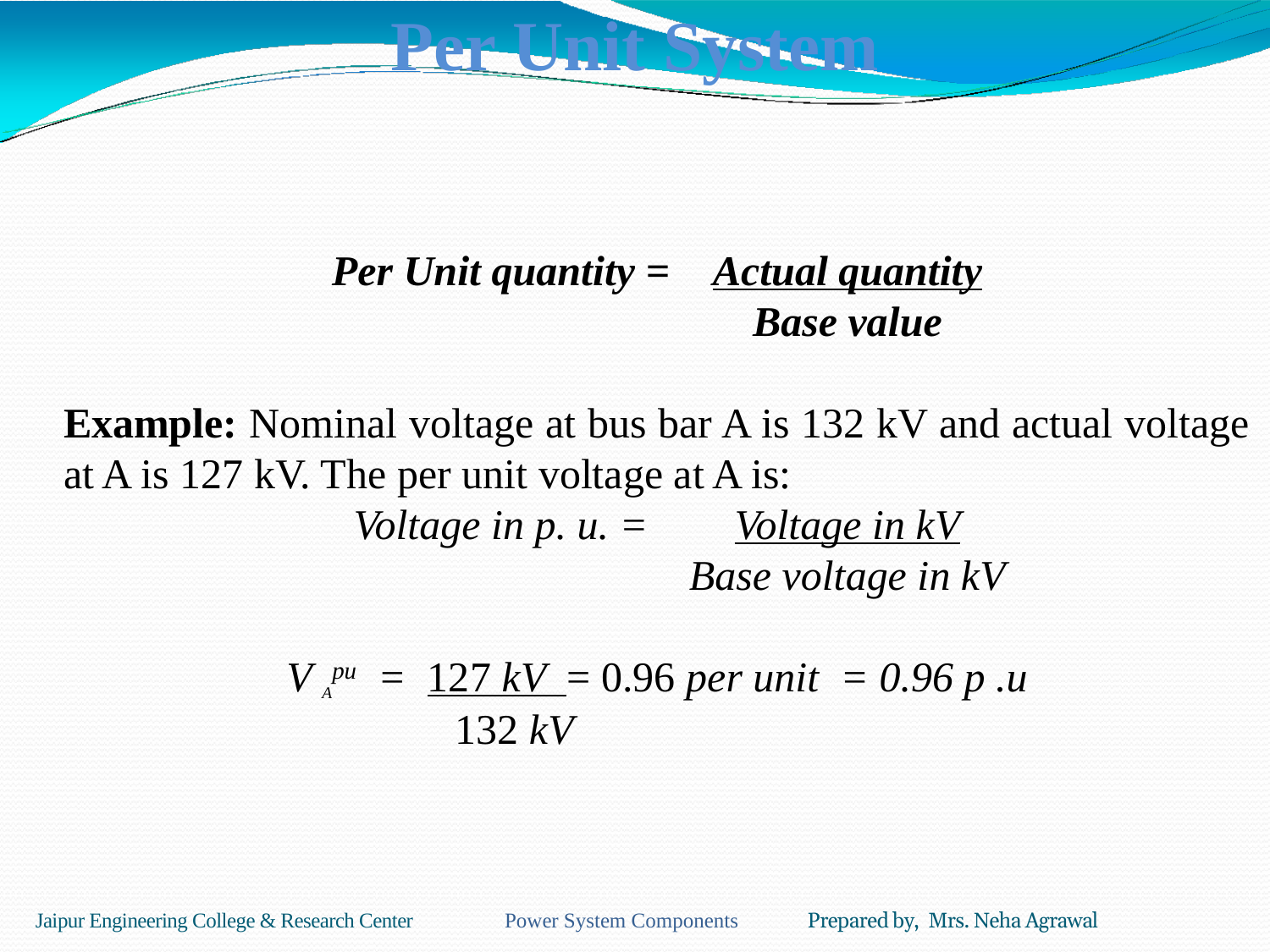

# Per Unit System

Per Unit quantity = 	Actual quantity
			Base value

Example: Nominal voltage at bus bar A is 132 kV and actual voltage at A is 127 kV. The per unit voltage at A is:
Voltage in p. u. = 	Voltage in kV
			Base voltage in kV

V Apu  =  127 kV  = 0.96 per unit  = 0.96 p .u
			 132 kV
Jaipur Engineering College & Research Center                  Power System Components             Prepared by,  Mrs. Neha Agrawal

102